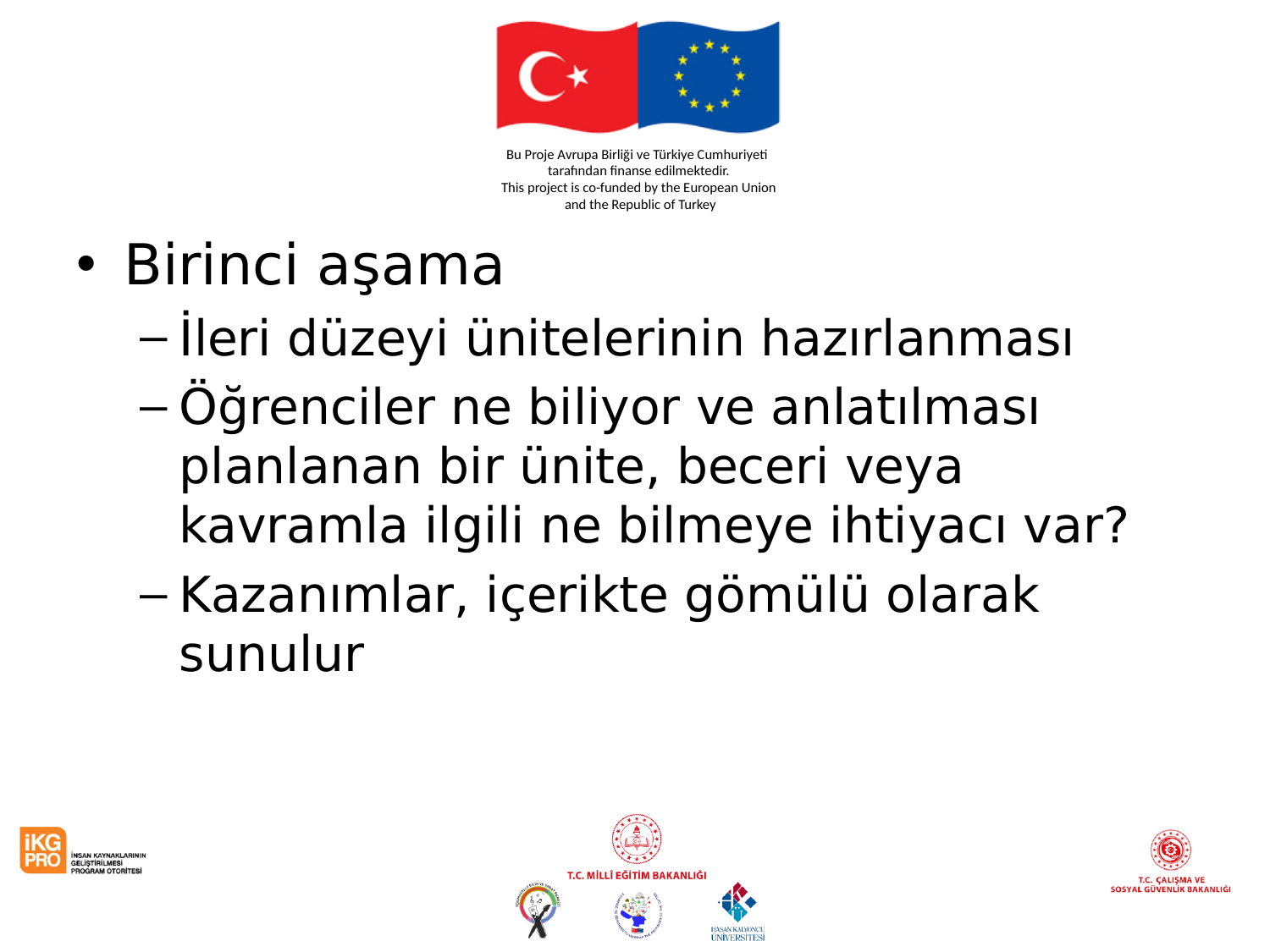

#
Birinci aşama
İleri düzeyi ünitelerinin hazırlanması
Öğrenciler ne biliyor ve anlatılması planlanan bir ünite, beceri veya kavramla ilgili ne bilmeye ihtiyacı var?
Kazanımlar, içerikte gömülü olarak sunulur